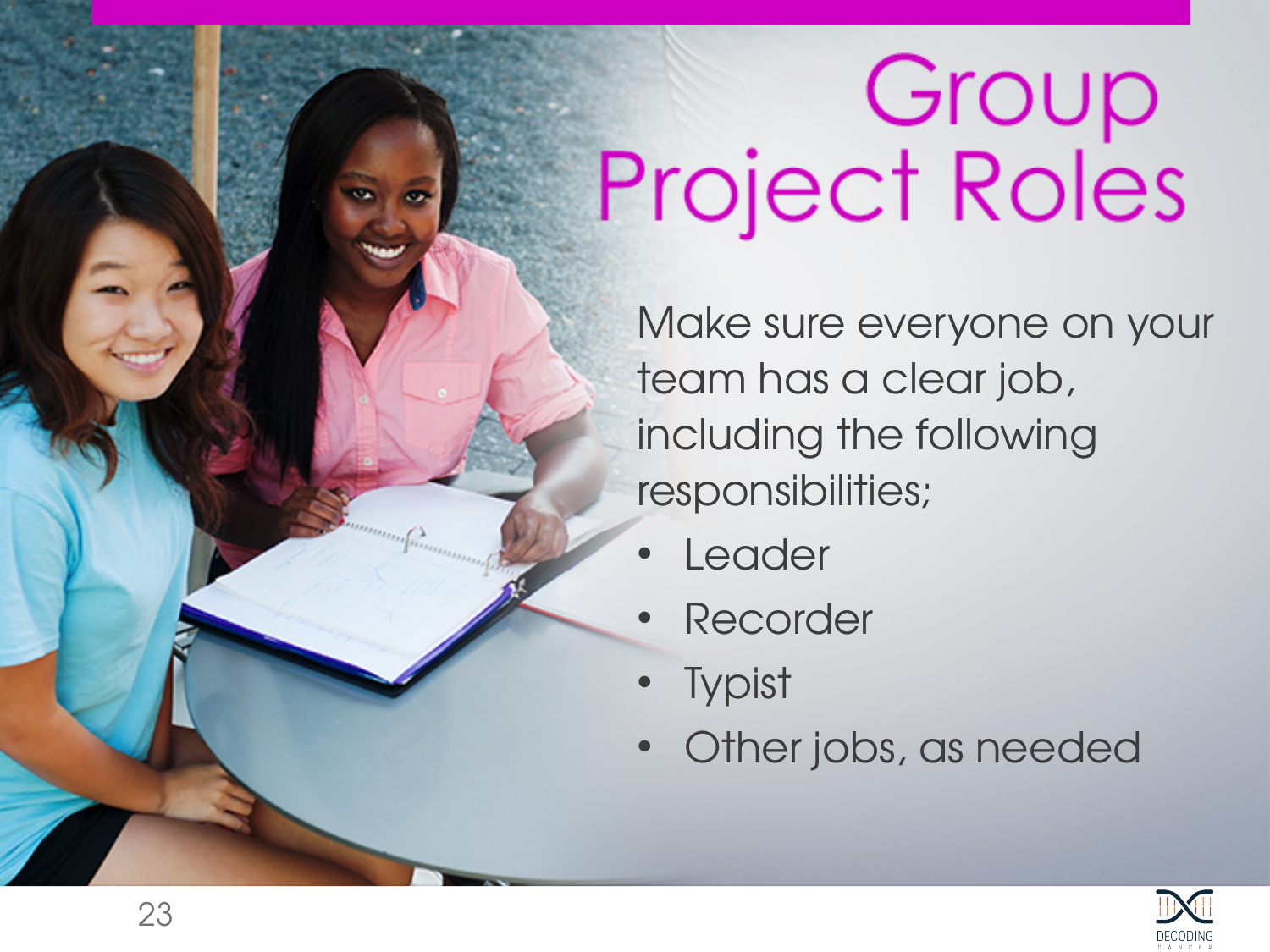

Make sure everyone on your team has a clear job, including the following responsibilities;
Leader
Recorder
Typist
Other jobs, as needed
23